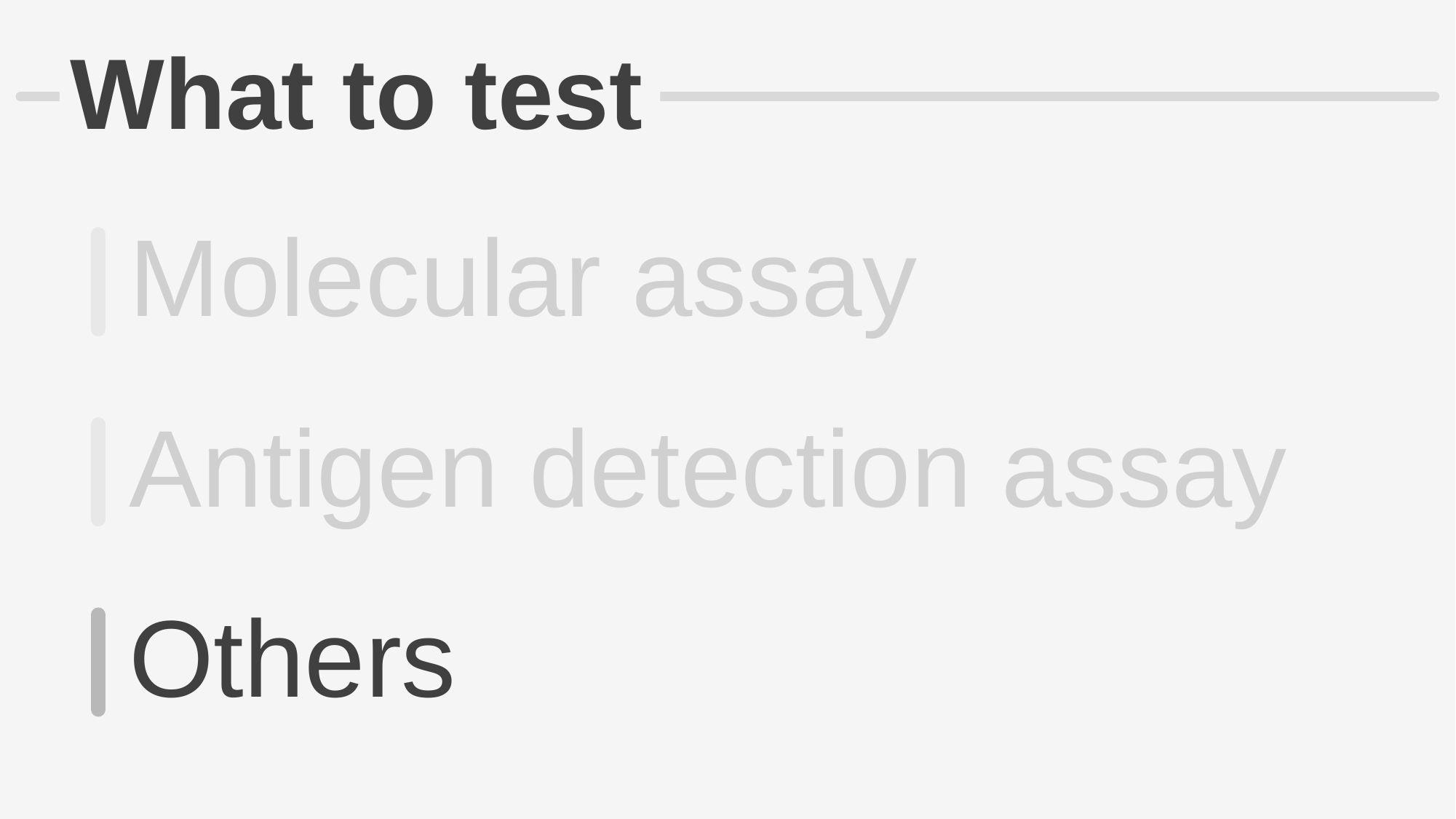

# What to test

Molecular assay
Antigen detection assay
Others